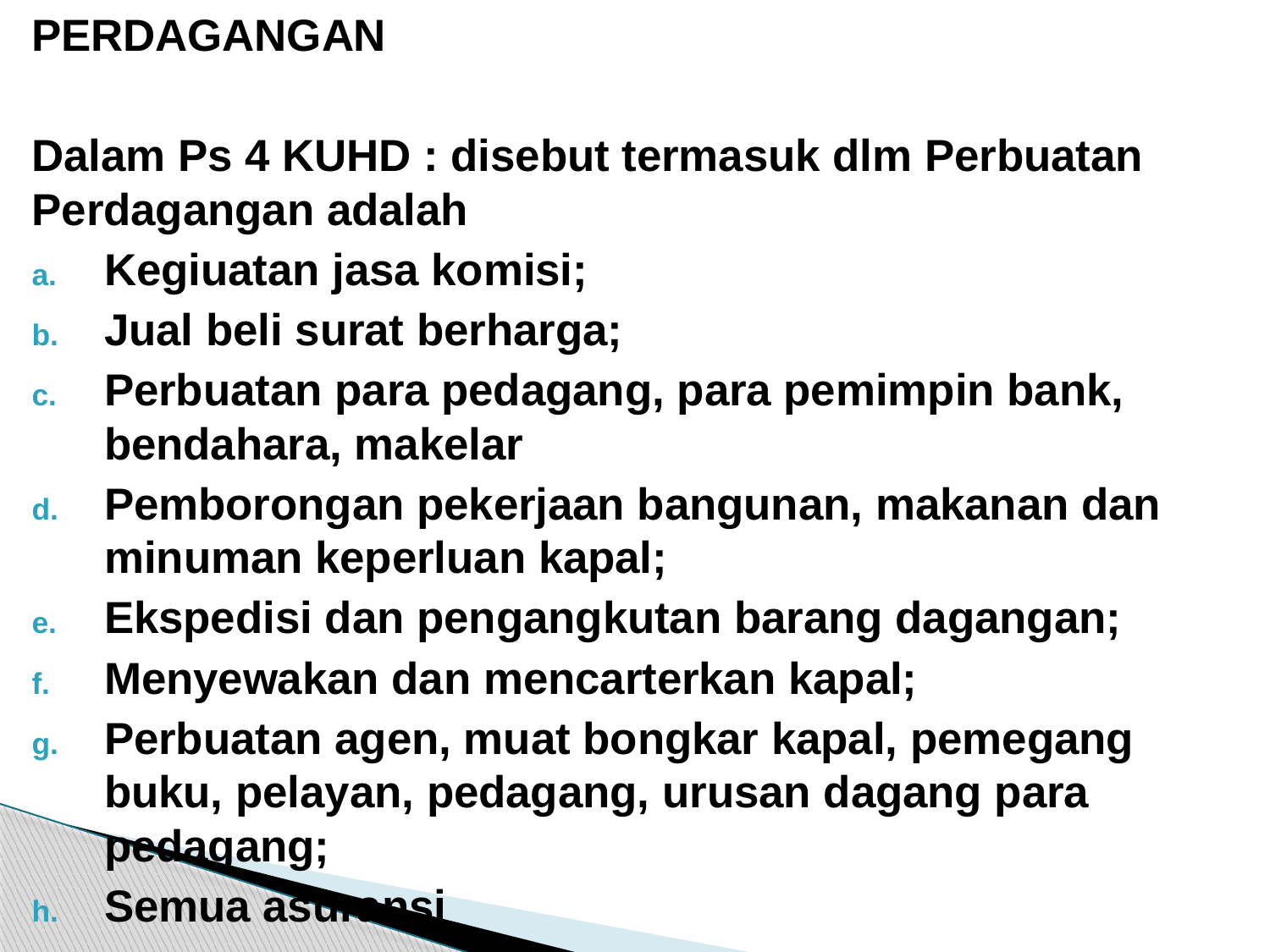

PERDAGANGAN

Dalam Ps 4 KUHD : disebut termasuk dlm Perbuatan Perdagangan adalah
Kegiuatan jasa komisi;
Jual beli surat berharga;
Perbuatan para pedagang, para pemimpin bank, bendahara, makelar
Pemborongan pekerjaan bangunan, makanan dan minuman keperluan kapal;
Ekspedisi dan pengangkutan barang dagangan;
Menyewakan dan mencarterkan kapal;
Perbuatan agen, muat bongkar kapal, pemegang buku, pelayan, pedagang, urusan dagang para pedagang;
Semua asuransi